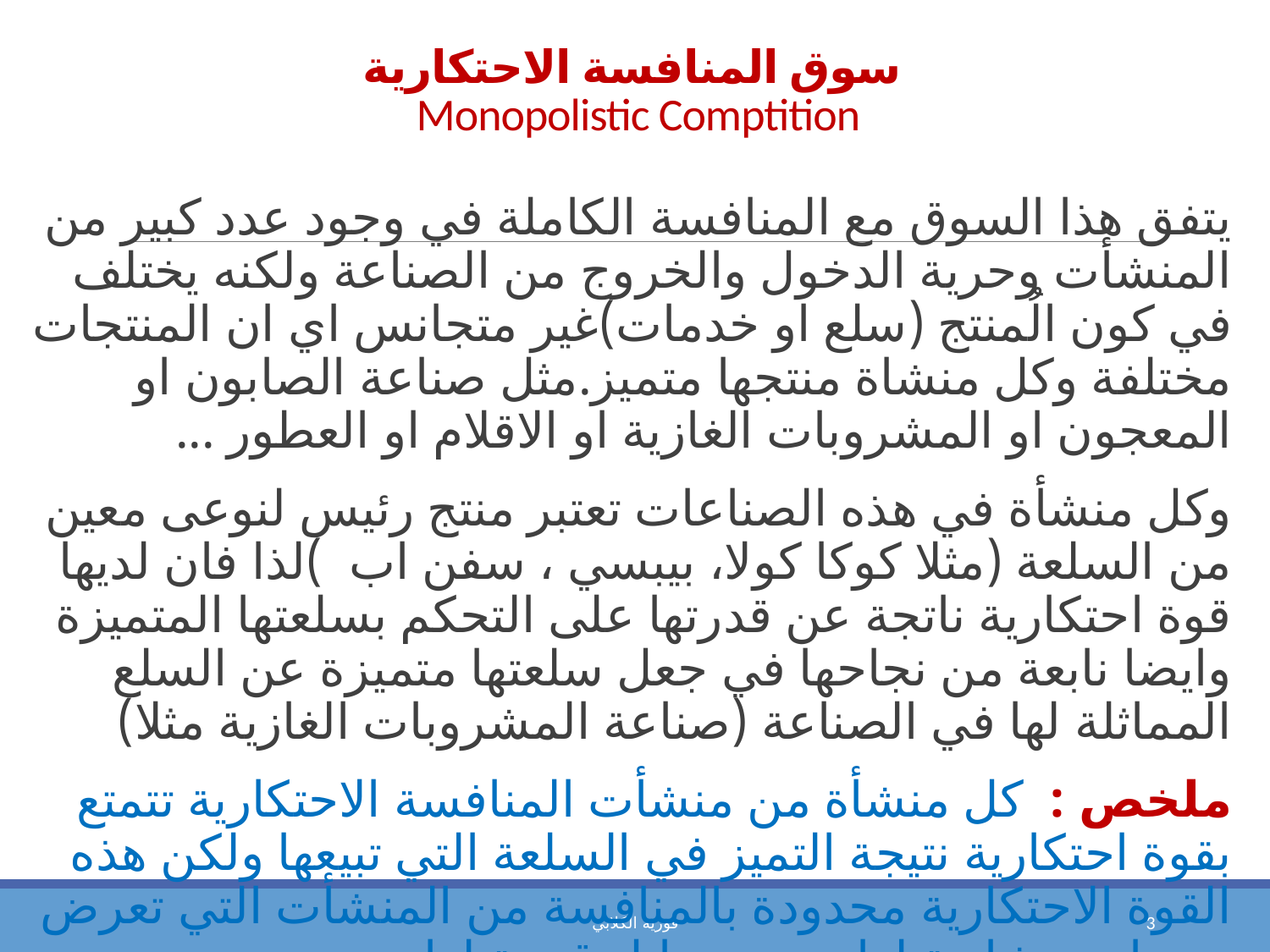

# سوق المنافسة الاحتكارية Monopolistic Comptition
يتفق هذا السوق مع المنافسة الكاملة في وجود عدد كبير من المنشأت وحرية الدخول والخروج من الصناعة ولكنه يختلف في كون الُمنتج (سلع او خدمات)غير متجانس اي ان المنتجات مختلفة وكل منشاة منتجها متميز.مثل صناعة الصابون او المعجون او المشروبات الغازية او الاقلام او العطور ...
وكل منشأة في هذه الصناعات تعتبر منتج رئيس لنوعى معين من السلعة (مثلا كوكا كولا، بيبسي ، سفن اب  )لذا فان لديها قوة احتكارية ناتجة عن قدرتها على التحكم بسلعتها المتميزة وايضا نابعة من نجاحها في جعل سلعتها متميزة عن السلع المماثلة لها في الصناعة (صناعة المشروبات الغازية مثلا)
ملخص :  كل منشأة من منشأت المنافسة الاحتكارية تتمتع بقوة احتكارية نتيجة التميز في السلعة التي تبيعها ولكن هذه القوة الاحتكارية محدودة بالمنافسة من المنشأت التي تعرض منتجات مشابهة لها وتعتبر بدايل قريبة لها.
فوزية الكلابي
3